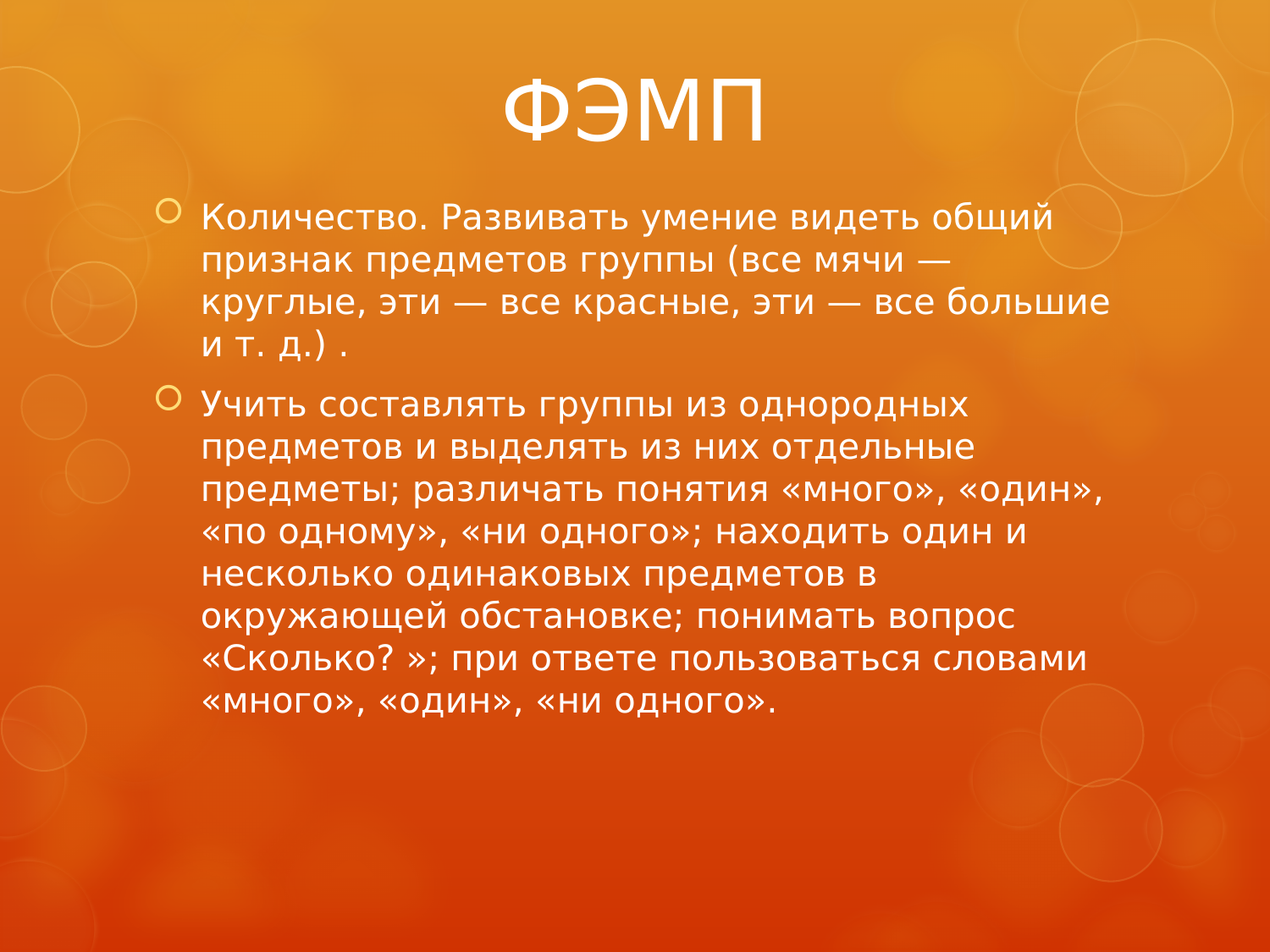

# ФЭМП
Количество. Развивать умение видеть общий признак предметов группы (все мячи — круглые, эти — все красные, эти — все большие и т. д.) .
Учить составлять группы из однородных предметов и выделять из них отдельные предметы; различать понятия «много», «один», «по одному», «ни одного»; находить один и несколько одинаковых предметов в окружающей обстановке; понимать вопрос «Сколько? »; при ответе пользоваться словами «много», «один», «ни одного».